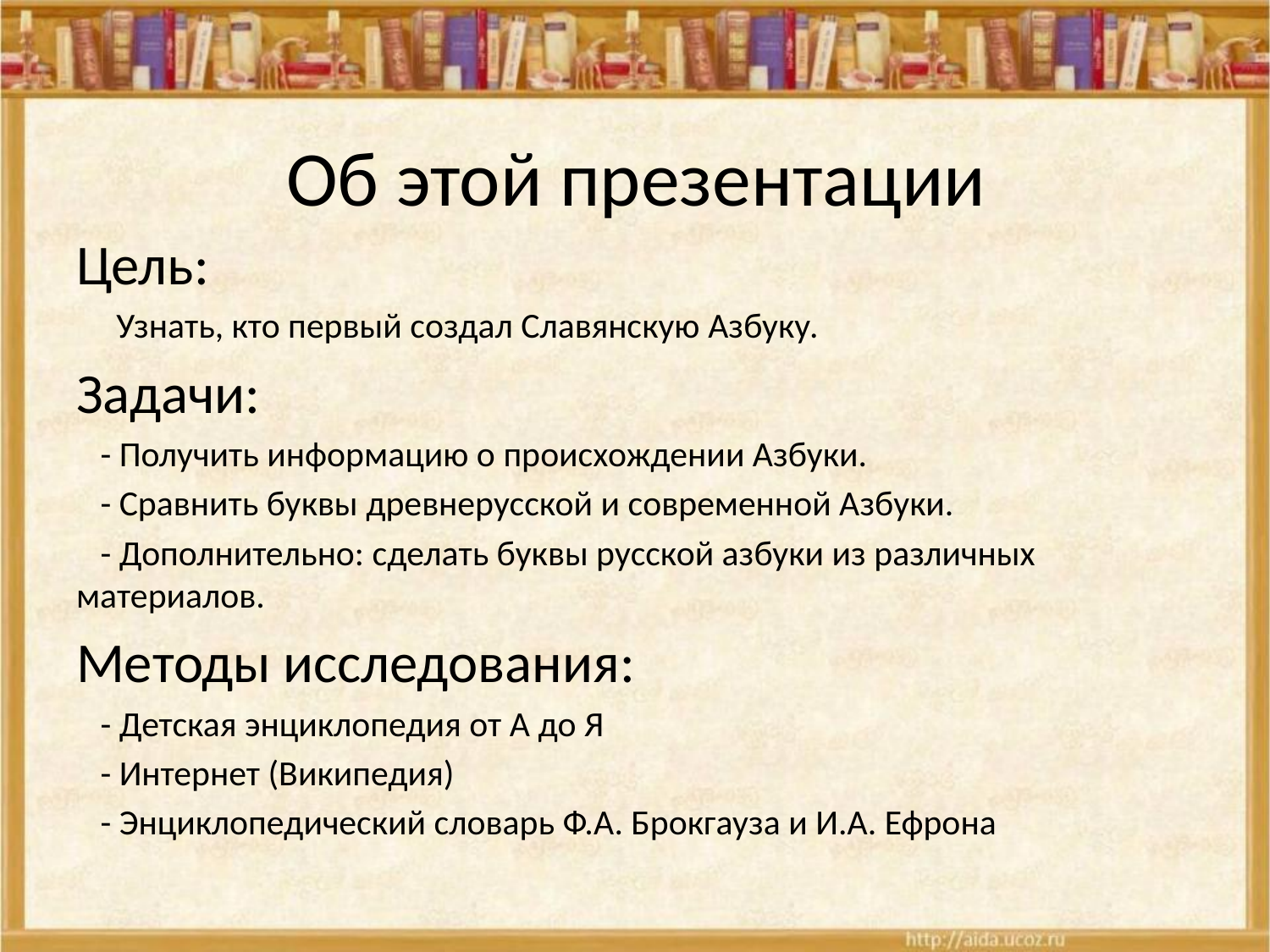

# Об этой презентации
Цель:
     Узнать, кто первый создал Славянскую Азбуку.
Задачи:
   - Получить информацию о происхождении Азбуки.
   - Сравнить буквы древнерусской и современной Азбуки.
   - Дополнительно: сделать буквы русской азбуки из различных материалов.
Методы исследования:
   - Детская энциклопедия от А до Я
   - Интернет (Википедия)
   - Энциклопедический словарь Ф.А. Брокгауза и И.А. Ефрона